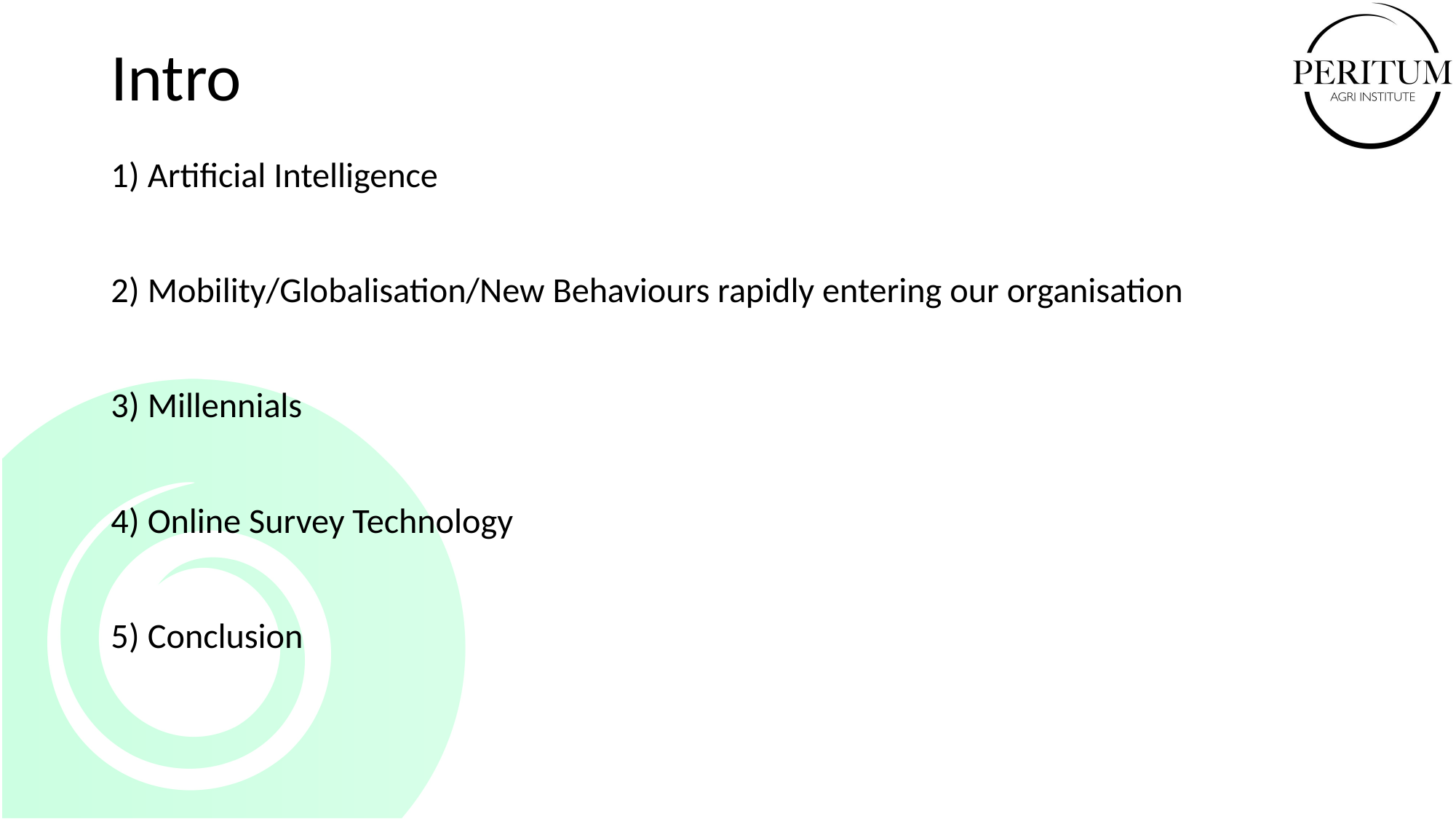

# Intro
Artificial Intelligence

Mobility/Globalisation/New Behaviours rapidly entering our organisation

Millennials

Online Survey Technology

Conclusion